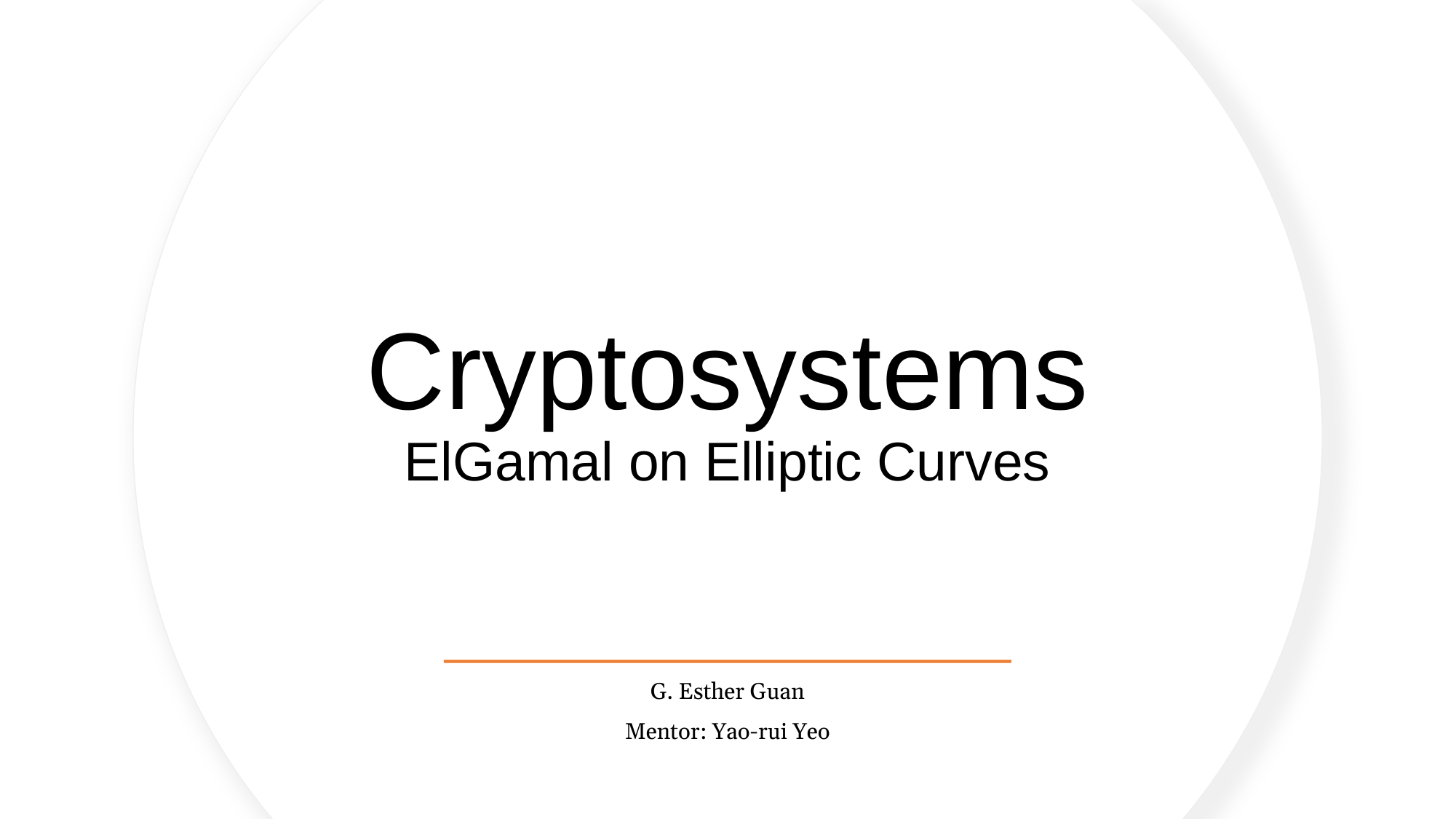

# Cryptosystems ElGamal on Elliptic Curves

G. Esther Guan
Mentor: Yao-rui Yeo